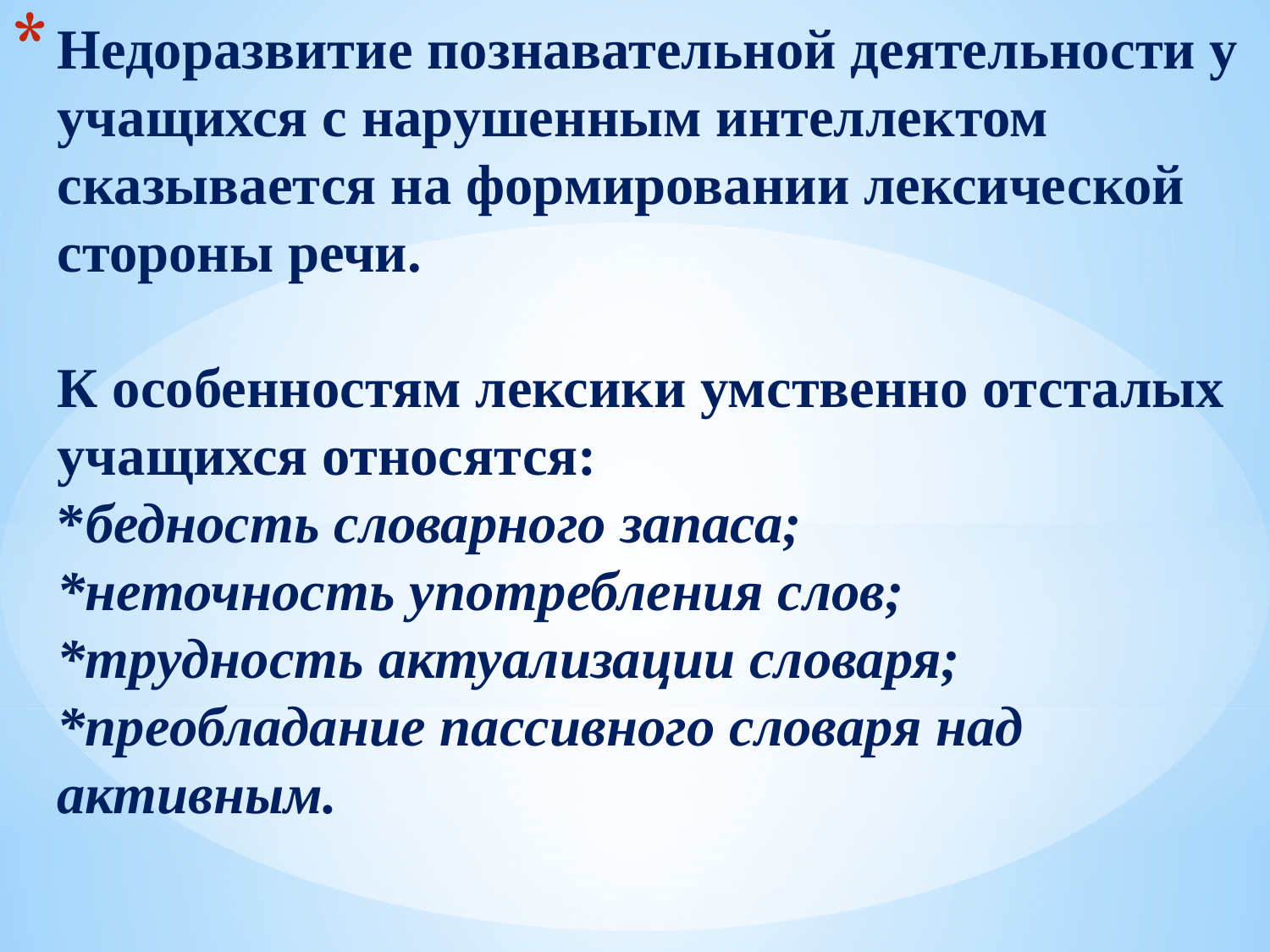

# Недоразвитие познавательной деятельности у учащихся с нарушенным интеллектом сказывается на формировании лексической стороны речи. К особенностям лексики умственно отсталых учащихся относятся: *бедность словарного запаса; *неточность употребления слов; *трудность актуализации словаря; *преобладание пассивного словаря над активным.